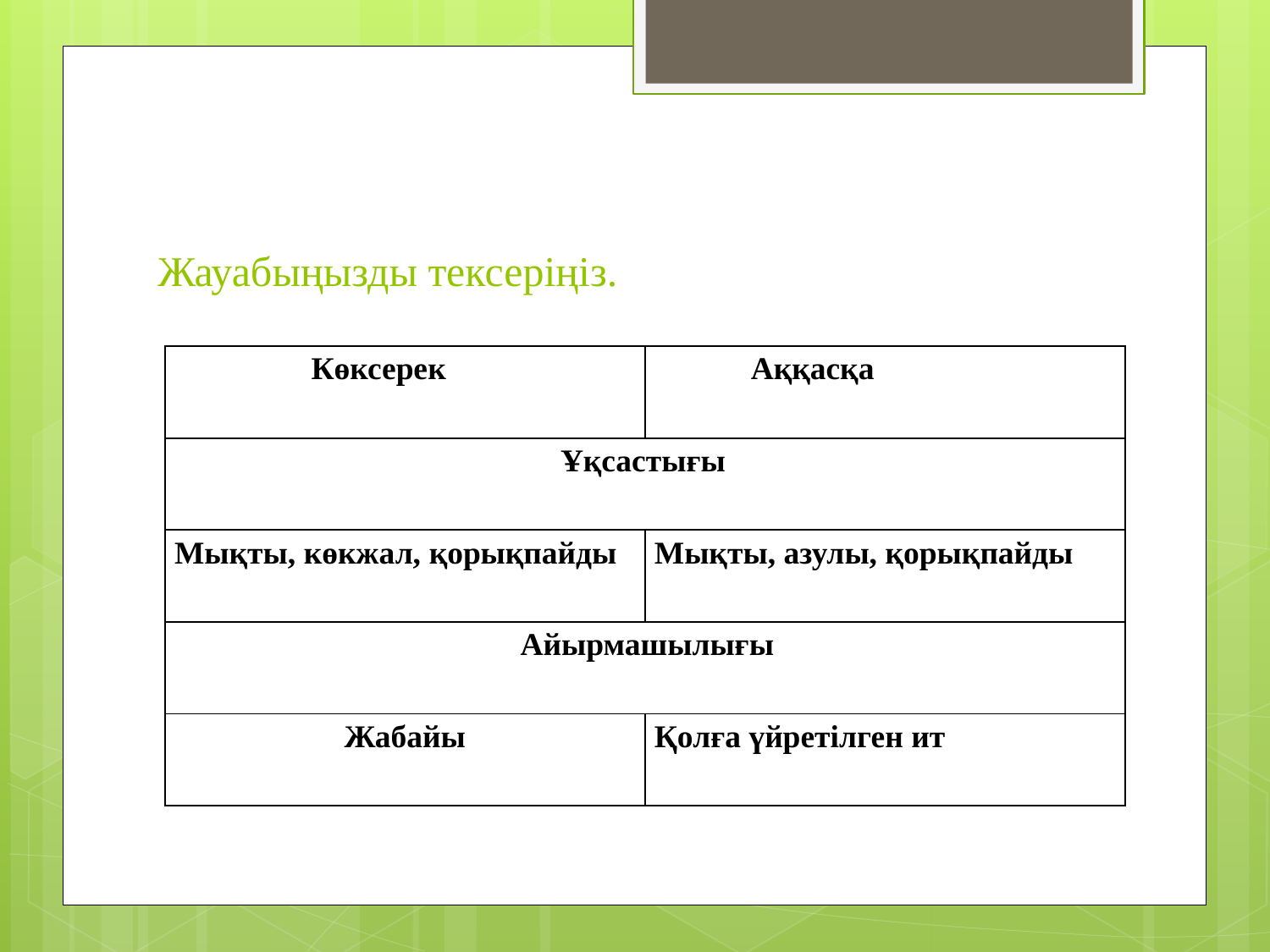

# Жауабыңызды тексеріңіз.
| Көксерек | Аққасқа |
| --- | --- |
| Ұқсастығы |  |
| Мықты, көкжал, қорықпайды | Мықты, азулы, қорықпайды |
| Айырмашылығы |  |
| Жабайы | Қолға үйретілген ит |